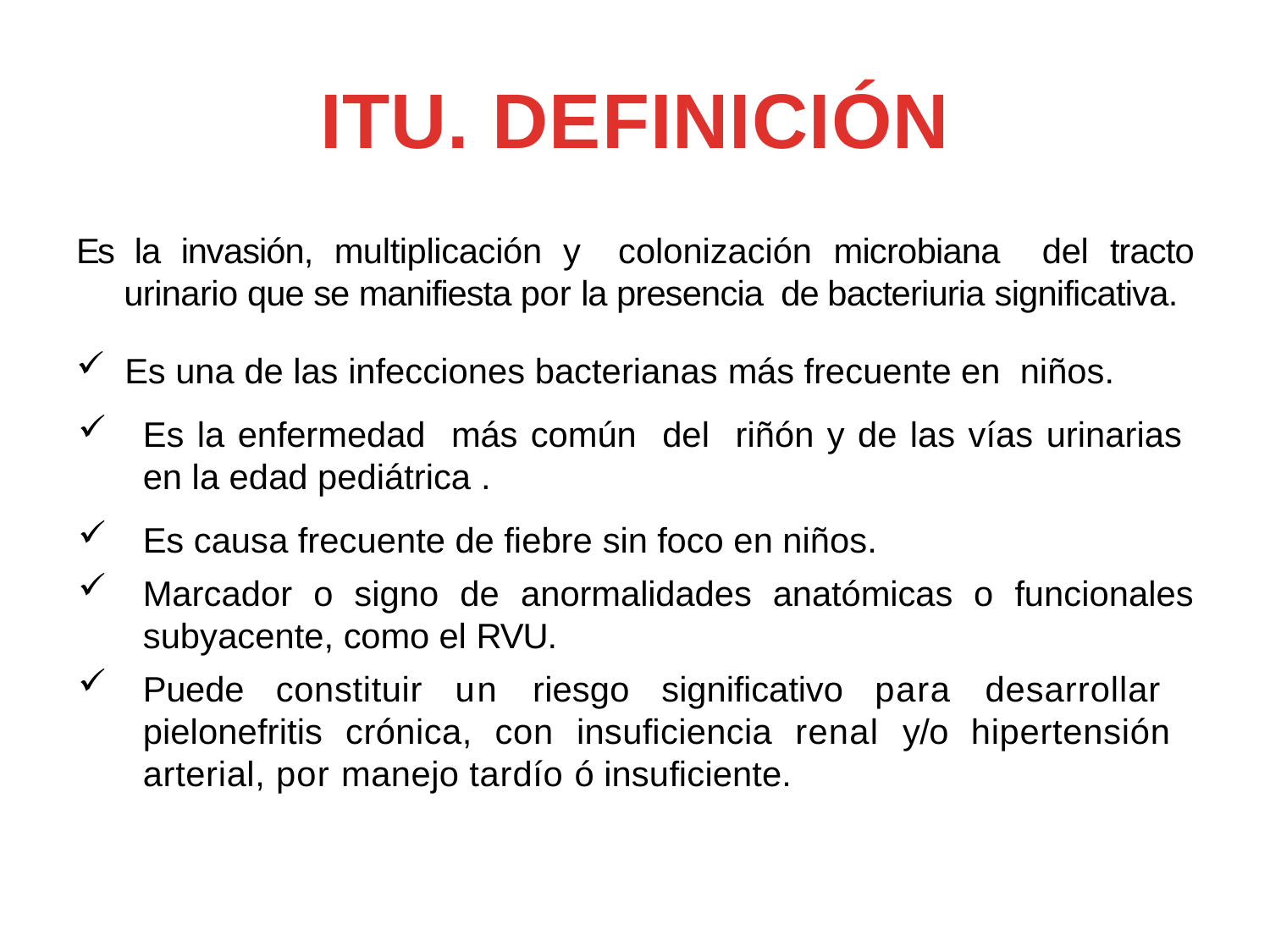

# ITU. DEFINICIÓN
Es la invasión, multiplicación y  colonización microbiana  del tracto urinario que se manifiesta por la presencia  de bacteriuria significativa.
  Es una de las infecciones bacterianas más frecuente en  niños.
Es la enfermedad  más común  del  riñón y de las vías urinarias  en la edad pediátrica .
Es causa frecuente de fiebre sin foco en niños.
Marcador o signo de anormalidades anatómicas o funcionales subyacente, como el RVU.
Puede constituir un riesgo significativo para desarrollar  pielonefritis crónica, con insuficiencia renal y/o hipertensión  arterial, por manejo tardío ó insuficiente.